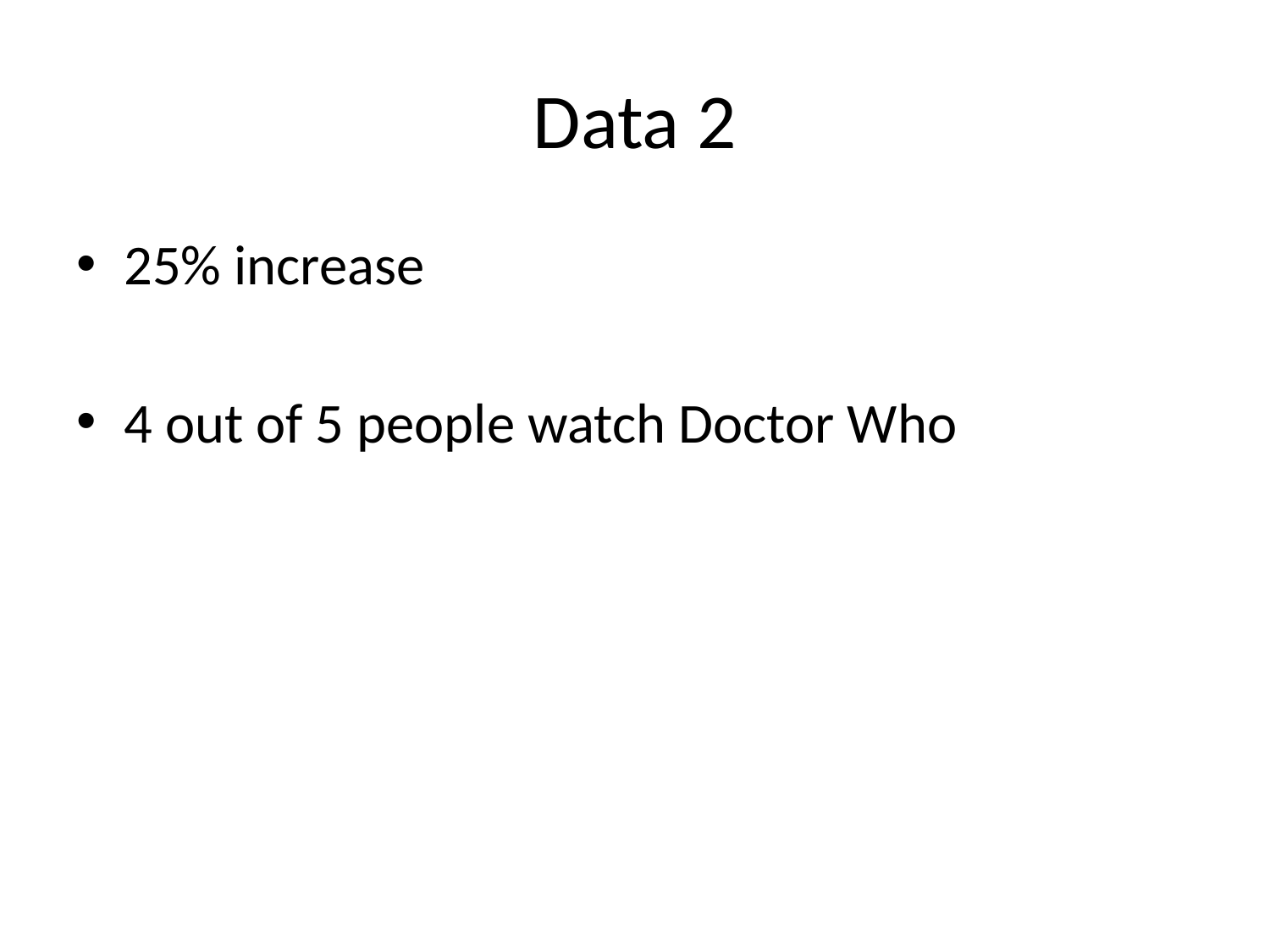

# Data 2
25% increase

4 out of 5 people watch Doctor Who